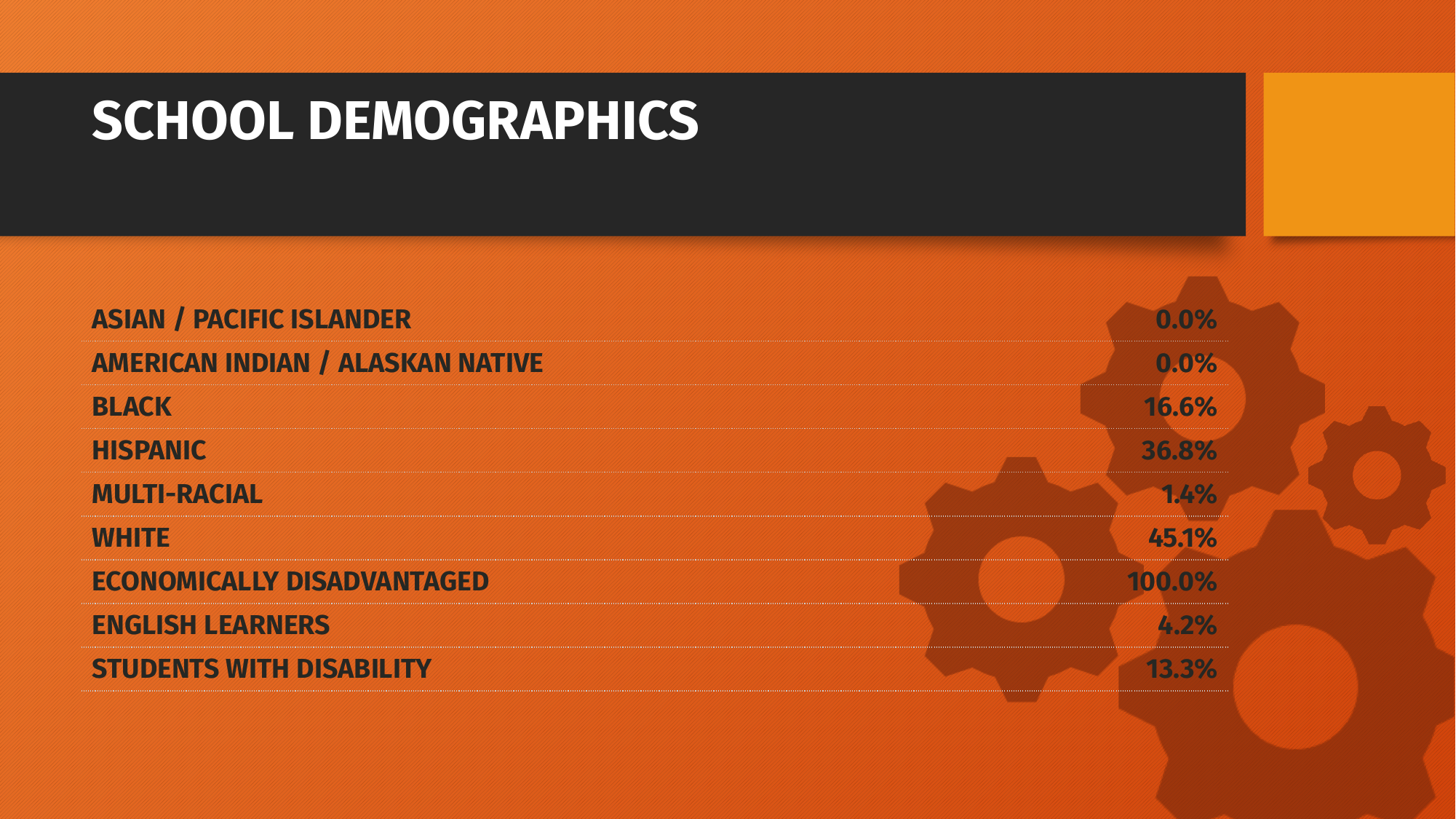

# SCHOOL DEMOGRAPHICS
| ASIAN / PACIFIC ISLANDER | 0.0% |
| --- | --- |
| AMERICAN INDIAN / ALASKAN NATIVE | 0.0% |
| BLACK | 16.6% |
| HISPANIC | 36.8% |
| MULTI-RACIAL | 1.4% |
| WHITE | 45.1% |
| ECONOMICALLY DISADVANTAGED | 100.0% |
| ENGLISH LEARNERS | 4.2% |
| STUDENTS WITH DISABILITY | 13.3% |